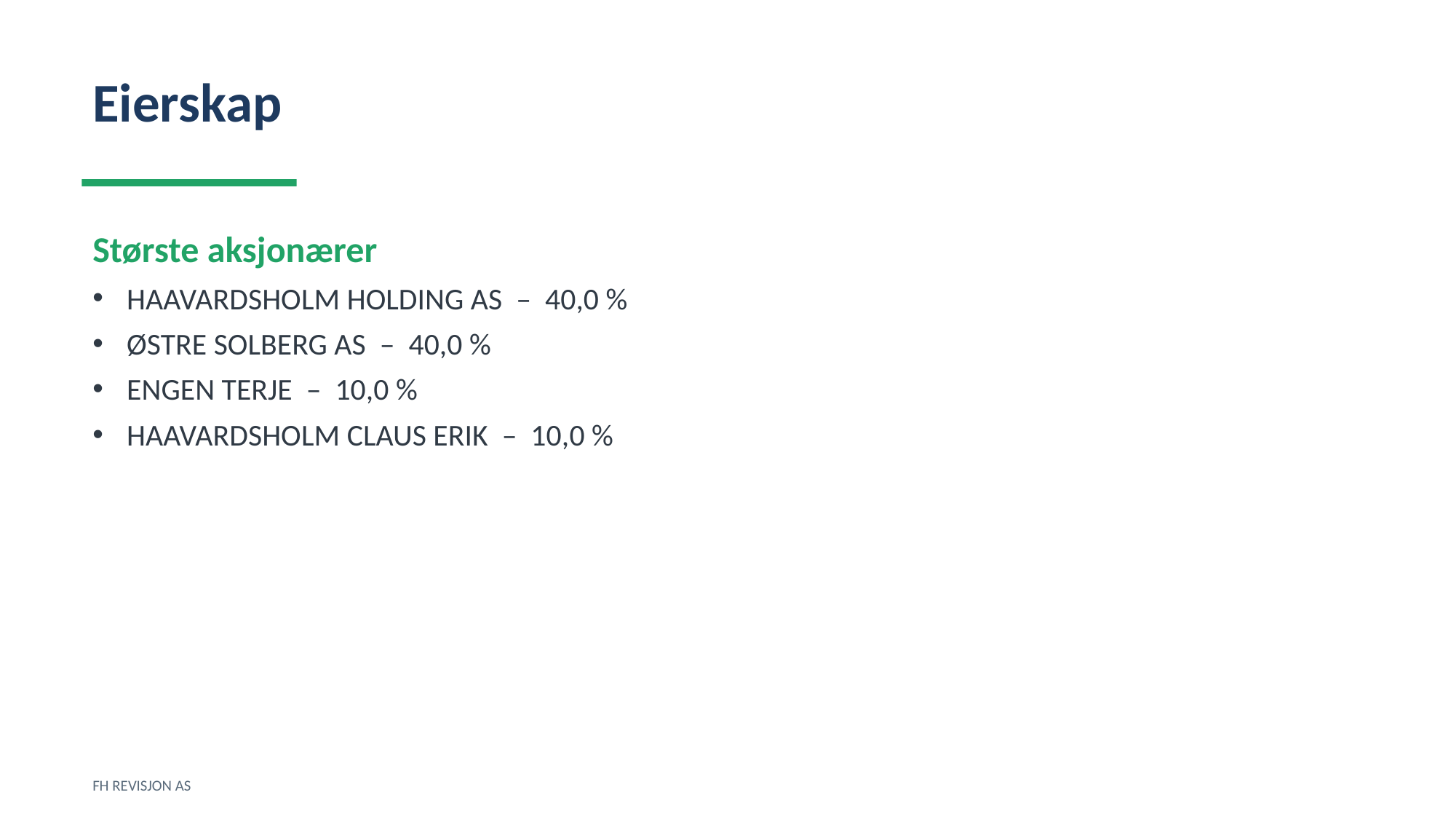

Eierskap

Største aksjonærer
HAAVARDSHOLM HOLDING AS  –  40,0 %
ØSTRE SOLBERG AS  –  40,0 %
ENGEN TERJE  –  10,0 %
HAAVARDSHOLM CLAUS ERIK  –  10,0 %
FH REVISJON AS